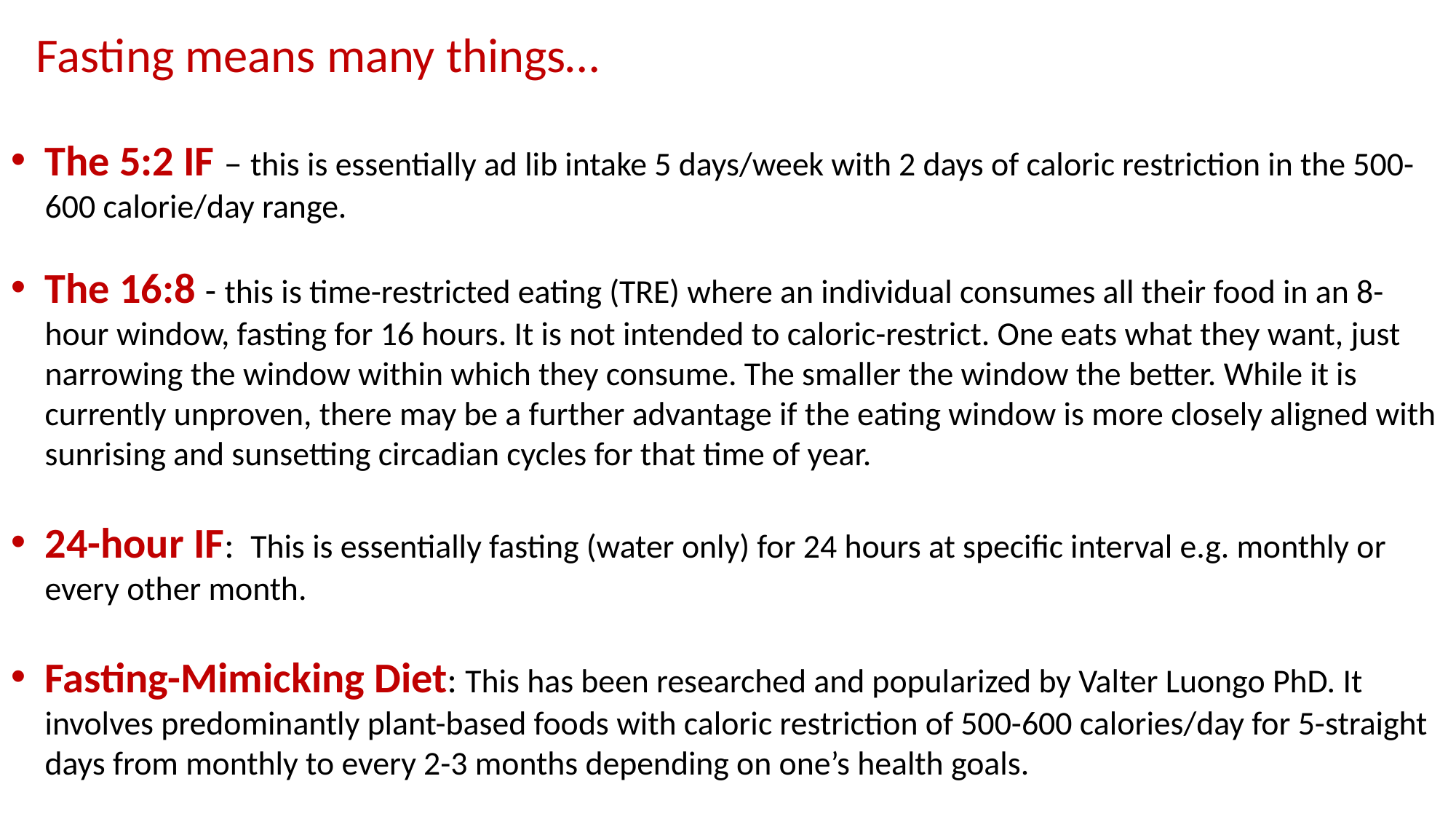

Fasting means many things…
The 5:2 IF – this is essentially ad lib intake 5 days/week with 2 days of caloric restriction in the 500-600 calorie/day range.

The 16:8 - this is time-restricted eating (TRE) where an individual consumes all their food in an 8-hour window, fasting for 16 hours. It is not intended to caloric-restrict. One eats what they want, just narrowing the window within which they consume. The smaller the window the better. While it is currently unproven, there may be a further advantage if the eating window is more closely aligned with sunrising and sunsetting circadian cycles for that time of year.

24-hour IF:  This is essentially fasting (water only) for 24 hours at specific interval e.g. monthly or every other month.

Fasting-Mimicking Diet: This has been researched and popularized by Valter Luongo PhD. It involves predominantly plant-based foods with caloric restriction of 500-600 calories/day for 5-straight days from monthly to every 2-3 months depending on one’s health goals.